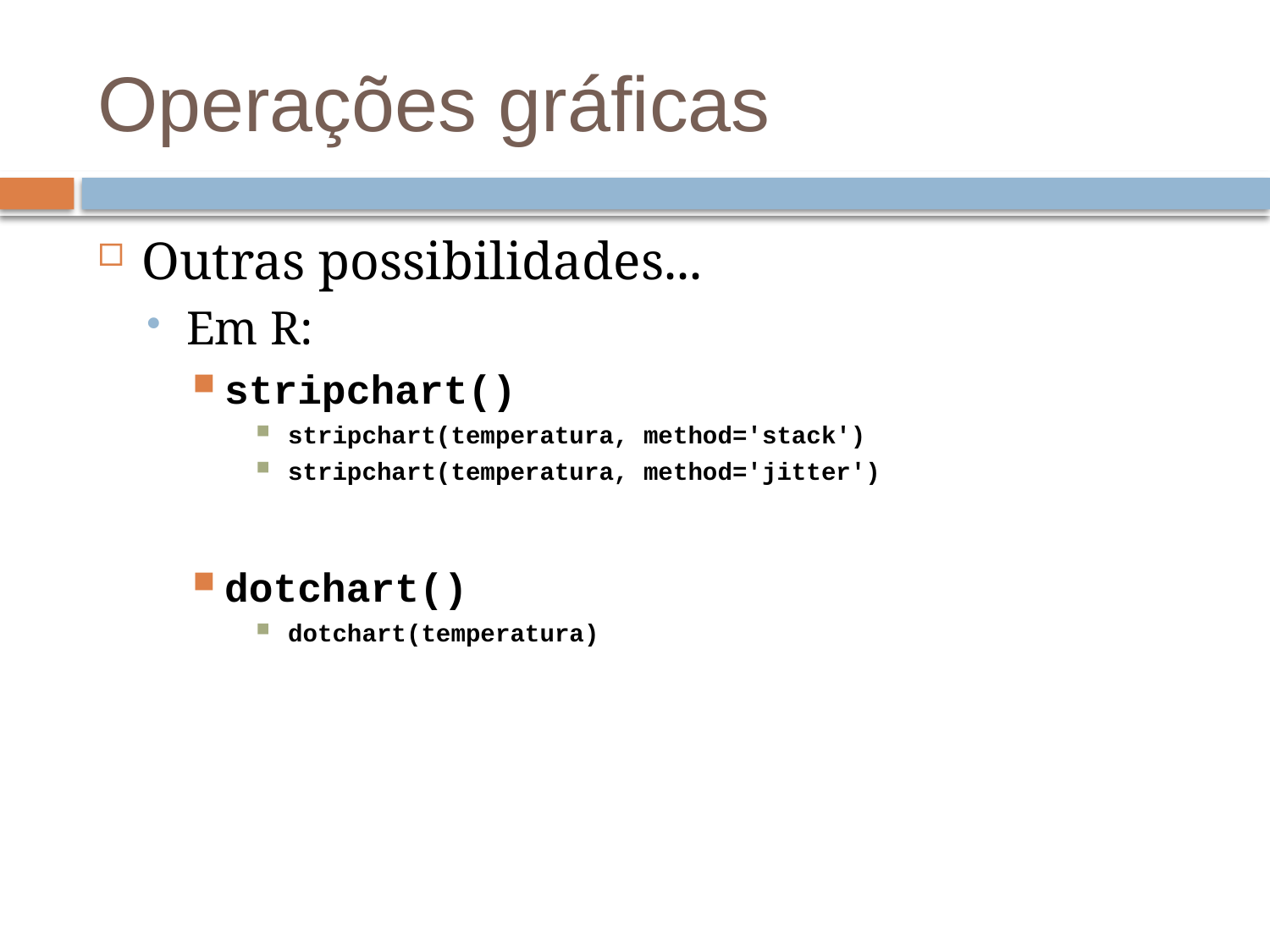

# Operações gráficas
Outras possibilidades...
Em R:
stripchart()
stripchart(temperatura, method='stack')
stripchart(temperatura, method='jitter')

dotchart()
dotchart(temperatura)